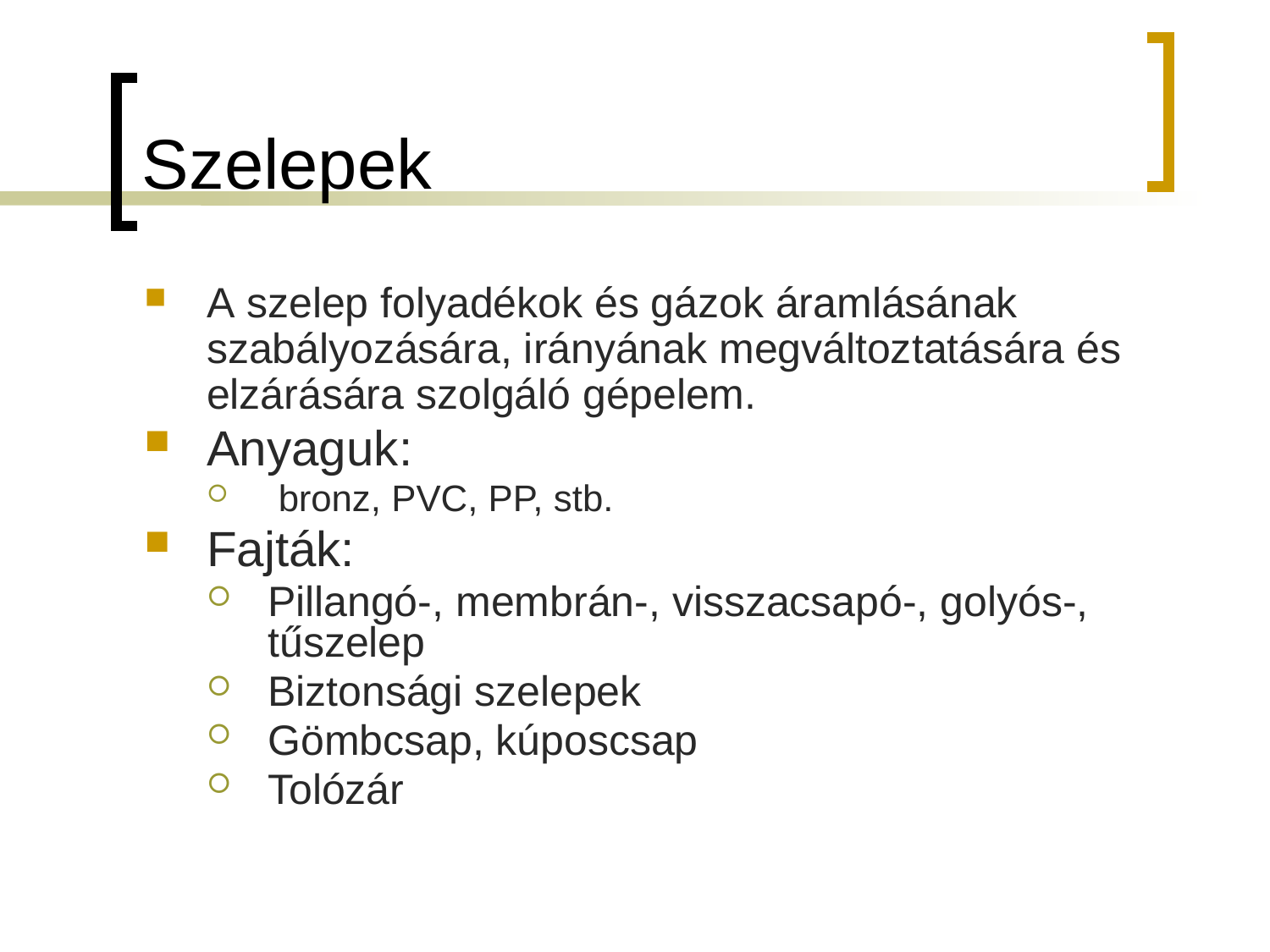

# Szelepek
A szelep folyadékok és gázok áramlásának szabályozására, irányának megváltoztatására és elzárására szolgáló gépelem.
Anyaguk:
 bronz, PVC, PP, stb.
Fajták:
Pillangó-, membrán-, visszacsapó-, golyós-, tűszelep
Biztonsági szelepek
Gömbcsap, kúposcsap
Tolózár